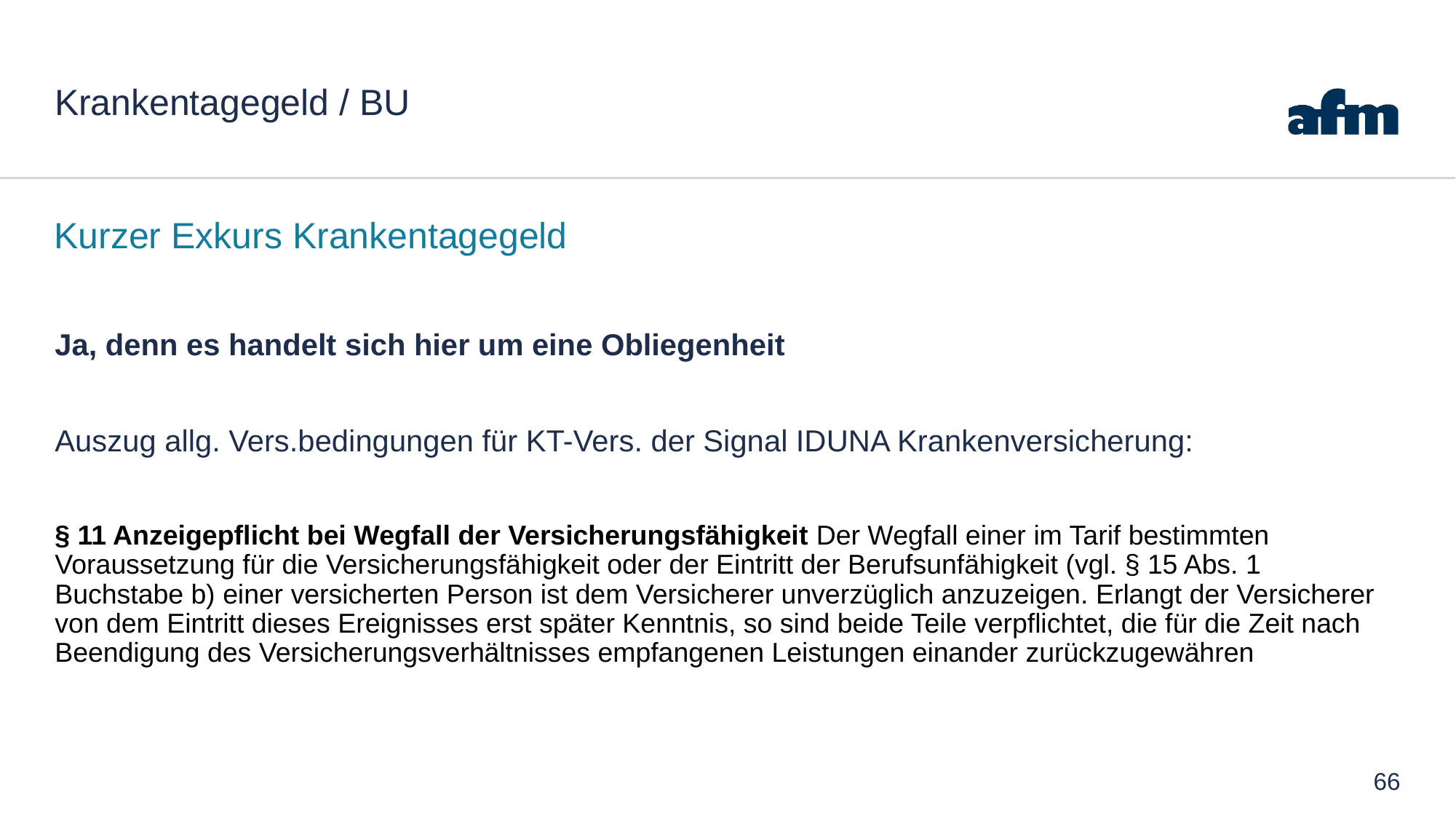

# Krankentagegeld / BU
Kurzer Exkurs Krankentagegeld

Ja, denn es handelt sich hier um eine Obliegenheit

Auszug allg. Vers.bedingungen für KT-Vers. der Signal IDUNA Krankenversicherung:

§ 11 Anzeigepflicht bei Wegfall der Versicherungsfähigkeit Der Wegfall einer im Tarif bestimmten Voraussetzung für die Versicherungsfähigkeit oder der Eintritt der Berufsunfähigkeit (vgl. § 15 Abs. 1 Buchstabe b) einer versicherten Person ist dem Versicherer unverzüglich anzuzeigen. Erlangt der Versicherer von dem Eintritt dieses Ereignisses erst später Kenntnis, so sind beide Teile verpflichtet, die für die Zeit nach Beendigung des Versicherungsverhältnisses empfangenen Leistungen einander zurückzugewähren
66